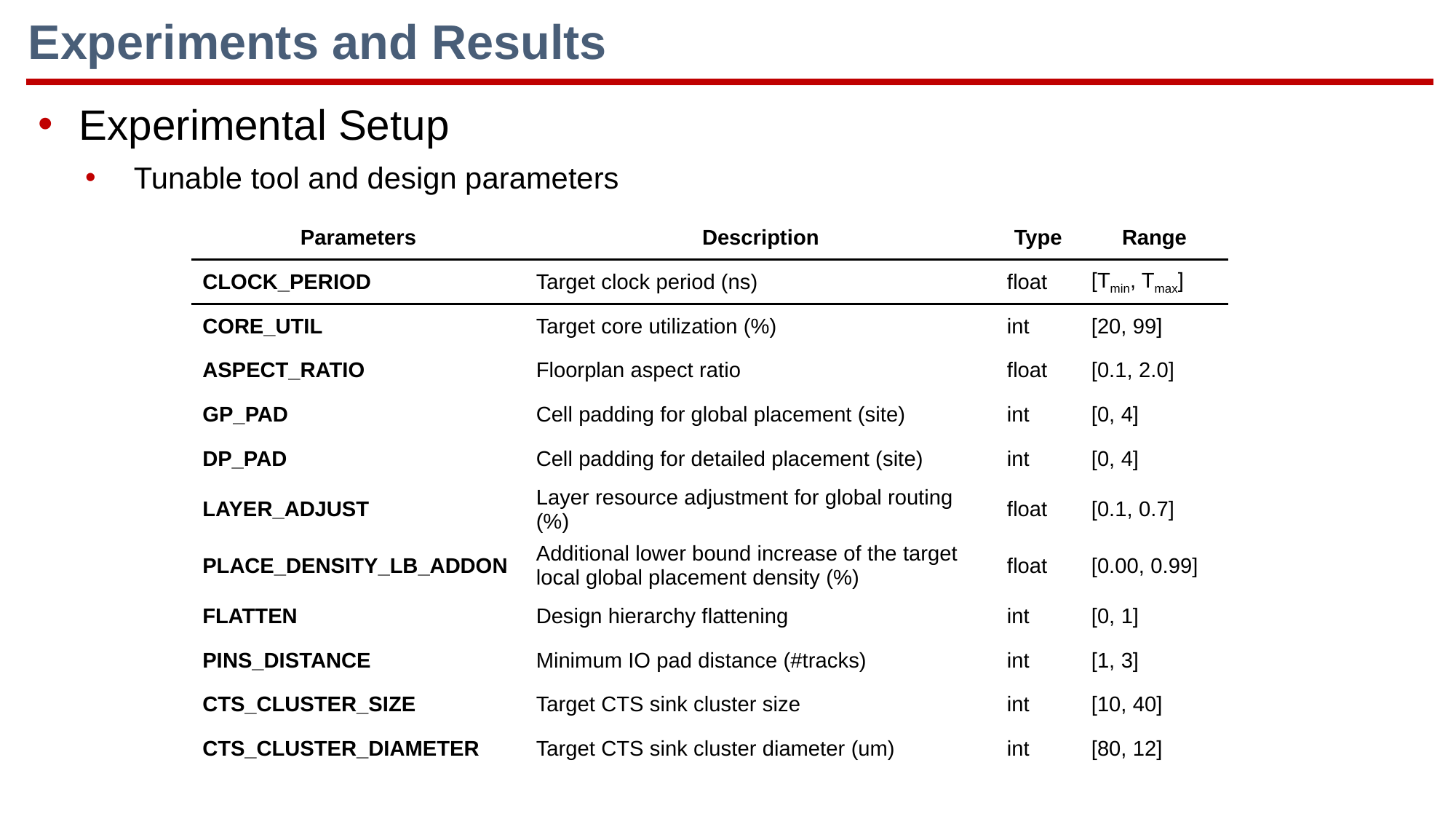

Experiments and Results
Experimental Setup
Tunable tool and design parameters

| Parameters | Description | Type | Range |
| --- | --- | --- | --- |
| CLOCK\_PERIOD | Target clock period (ns) | float | [Tmin, Tmax] |
| CORE\_UTIL | Target core utilization (%) | int | [20, 99] |
| ASPECT\_RATIO | Floorplan aspect ratio | float | [0.1, 2.0] |
| GP\_PAD | Cell padding for global placement (site) | int | [0, 4] |
| DP\_PAD | Cell padding for detailed placement (site) | int | [0, 4] |
| LAYER\_ADJUST | Layer resource adjustment for global routing (%) | float | [0.1, 0.7] |
| PLACE\_DENSITY\_LB\_ADDON | Additional lower bound increase of the target local global placement density (%) | float | [0.00, 0.99] |
| FLATTEN | Design hierarchy flattening | int | [0, 1] |
| PINS\_DISTANCE | Minimum IO pad distance (#tracks) | int | [1, 3] |
| CTS\_CLUSTER\_SIZE | Target CTS sink cluster size | int | [10, 40] |
| CTS\_CLUSTER\_DIAMETER | Target CTS sink cluster diameter (um) | int | [80, 12] |